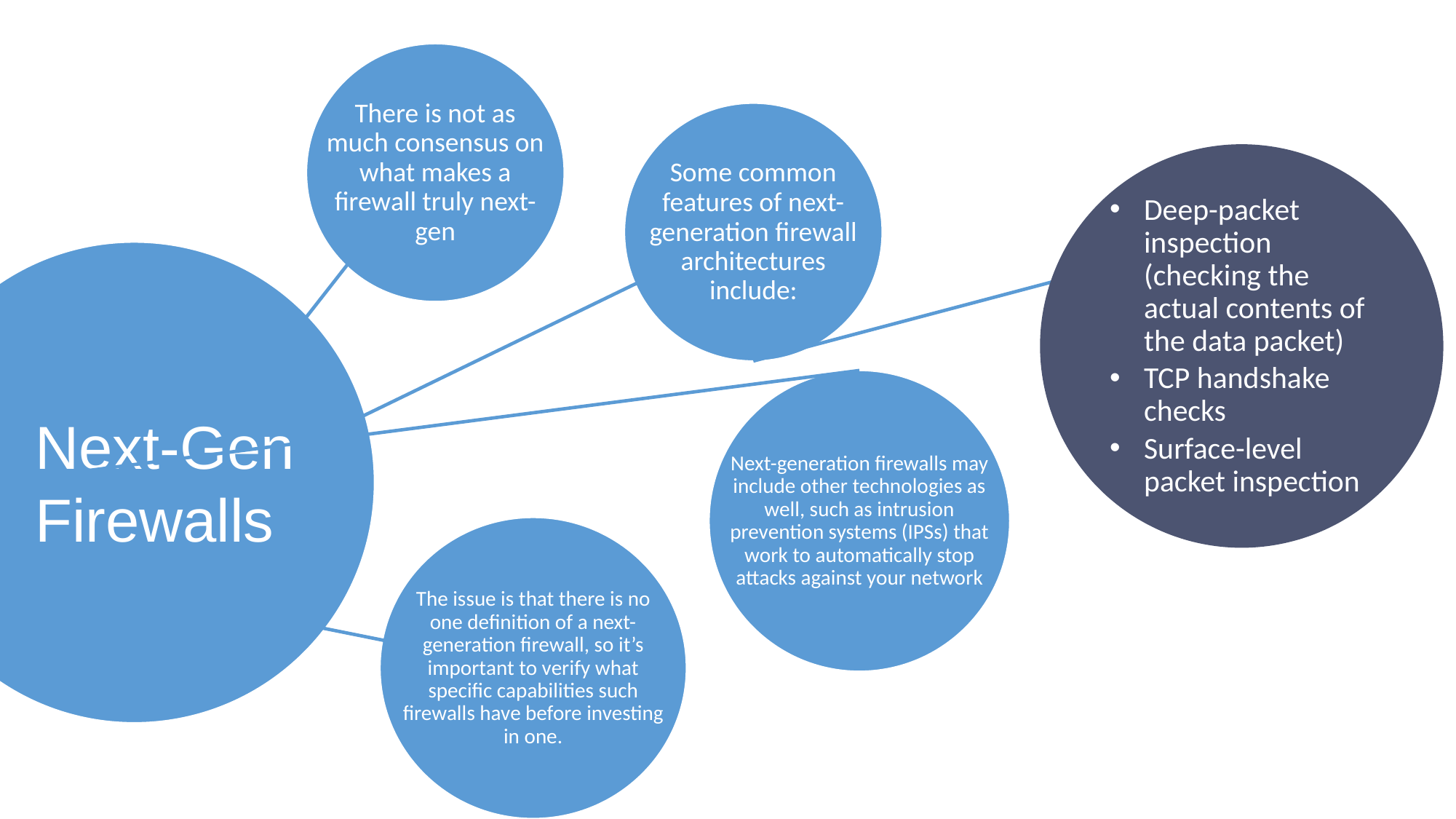

#
There is not as much consensus on what makes a firewall truly next-gen
Some common features of next-generation firewall architectures include:
Deep-packet inspection (checking the actual contents of the data packet)
TCP handshake checks
Surface-level packet inspection

Next-generation firewalls may include other technologies as well, such as intrusion prevention systems (IPSs) that work to automatically stop attacks against your network
Next-Gen Firewalls
The issue is that there is no one definition of a next-generation firewall, so it’s important to verify what specific capabilities such firewalls have before investing in one.